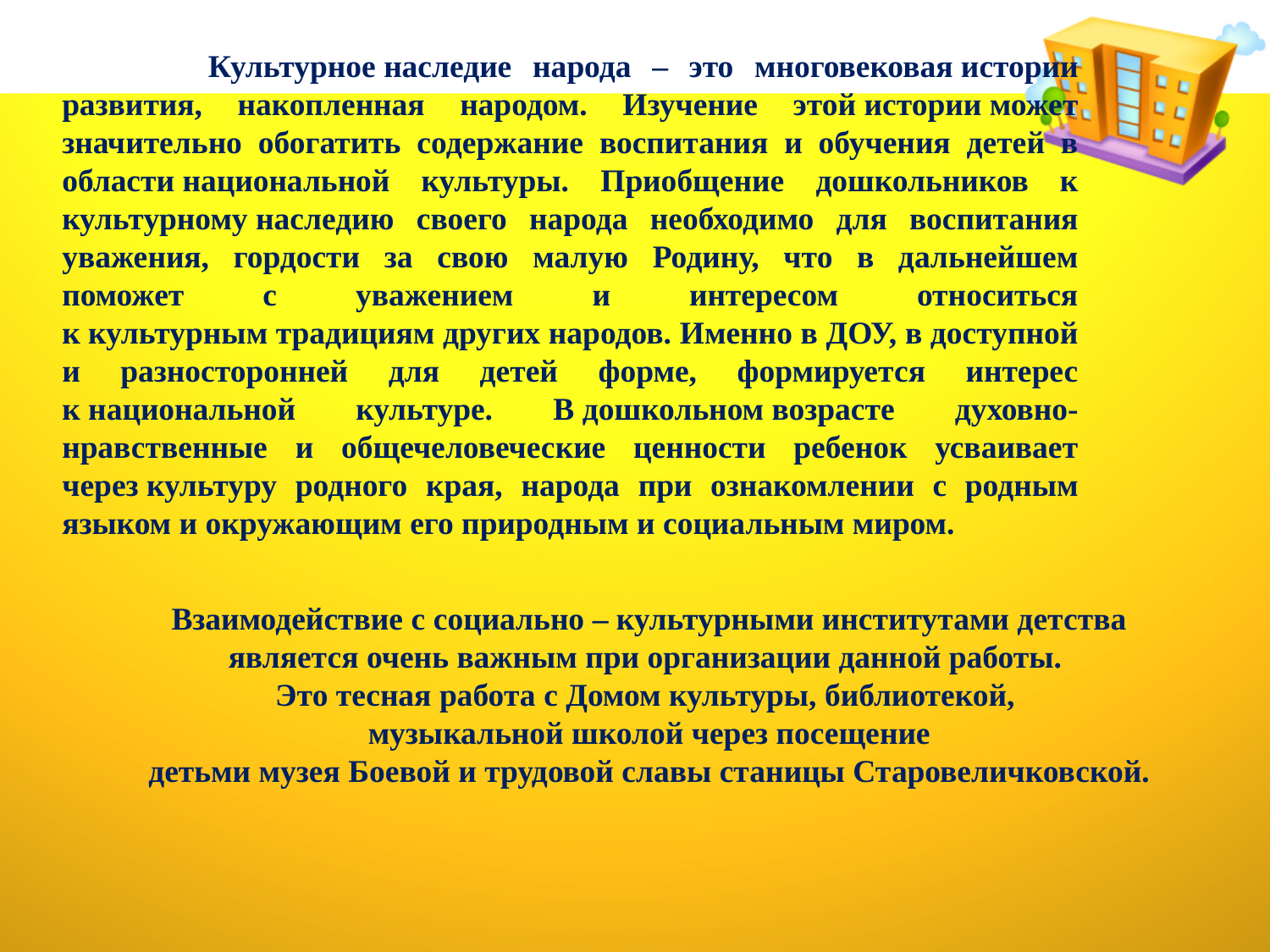

Культурное наследие народа – это многовековая истории развития, накопленная народом. Изучение этой истории может значительно обогатить содержание воспитания и обучения детей в области национальной культуры. Приобщение дошкольников к культурному наследию своего народа необходимо для воспитания уважения, гордости за свою малую Родину, что в дальнейшем поможет с уважением и интересом относиться к культурным традициям других народов. Именно в ДОУ, в доступной и разносторонней для детей форме, формируется интерес к национальной культуре. В дошкольном возрасте духовно-нравственные и общечеловеческие ценности ребенок усваивает через культуру родного края, народа при ознакомлении с родным языком и окружающим его природным и социальным миром.

Взаимодействие с социально – культурными институтами детства является очень важным при организации данной работы.
Это тесная работа с Домом культуры, библиотекой,
музыкальной школой через посещение
детьми музея Боевой и трудовой славы станицы Старовеличковской.